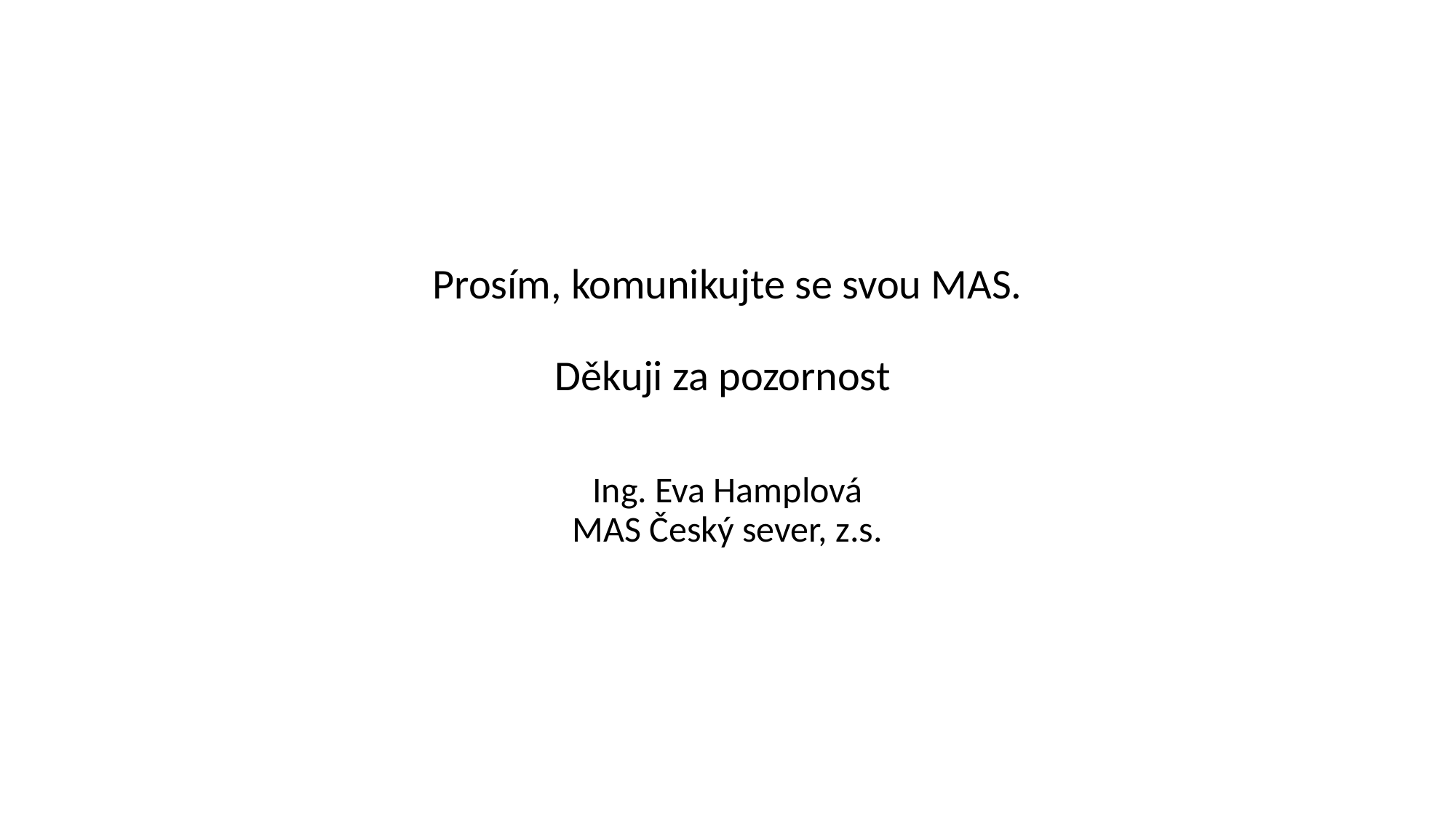

# Prosím, komunikujte se svou MAS. Děkuji za pozornost Ing. Eva Hamplová MAS Český sever, z.s.